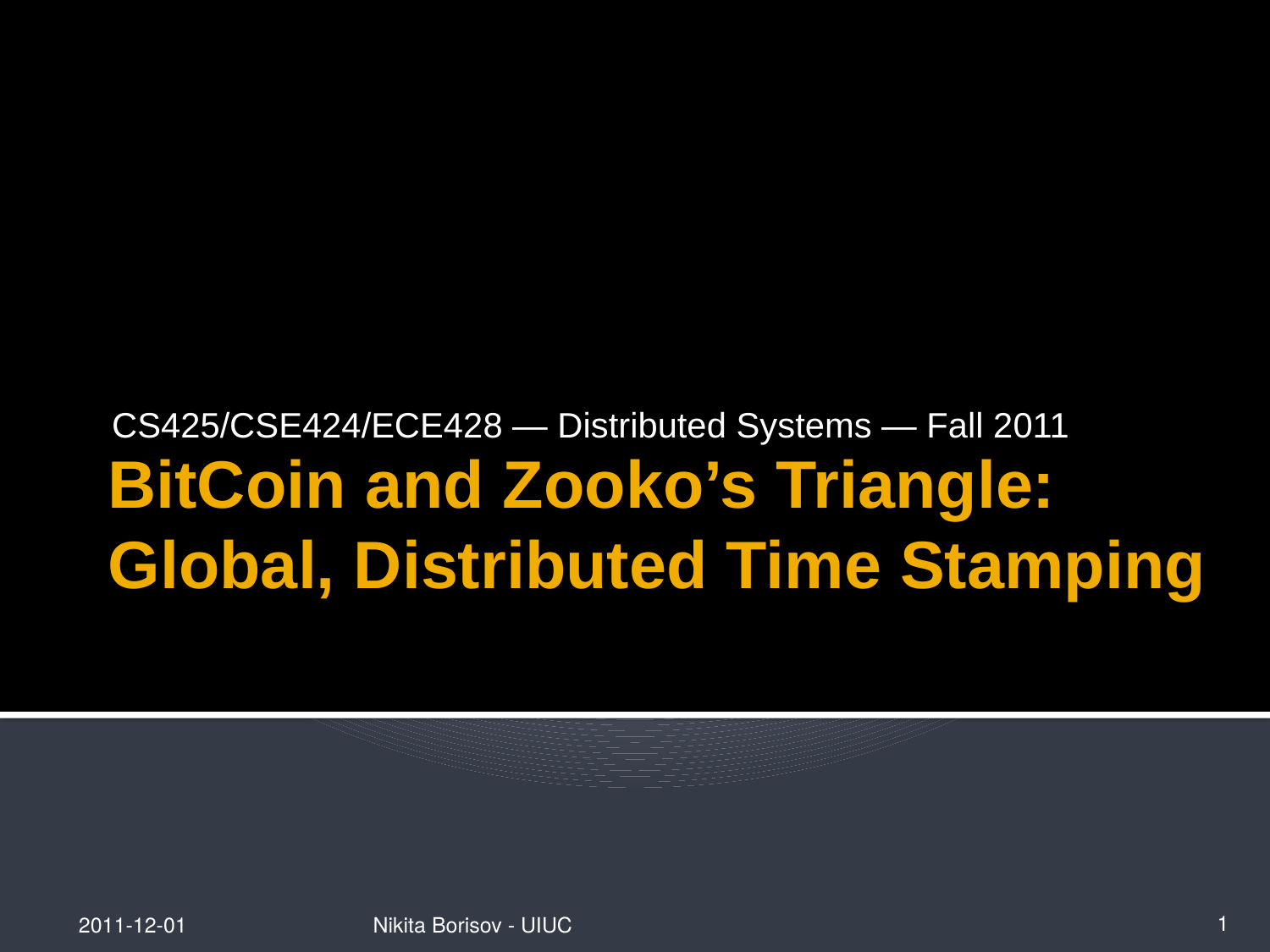

CS425/CSE424/ECE428 — Distributed Systems — Fall 2011
# BitCoin and Zooko’s Triangle: Global, Distributed Time Stamping
2011-12-01
Nikita Borisov - UIUC
1